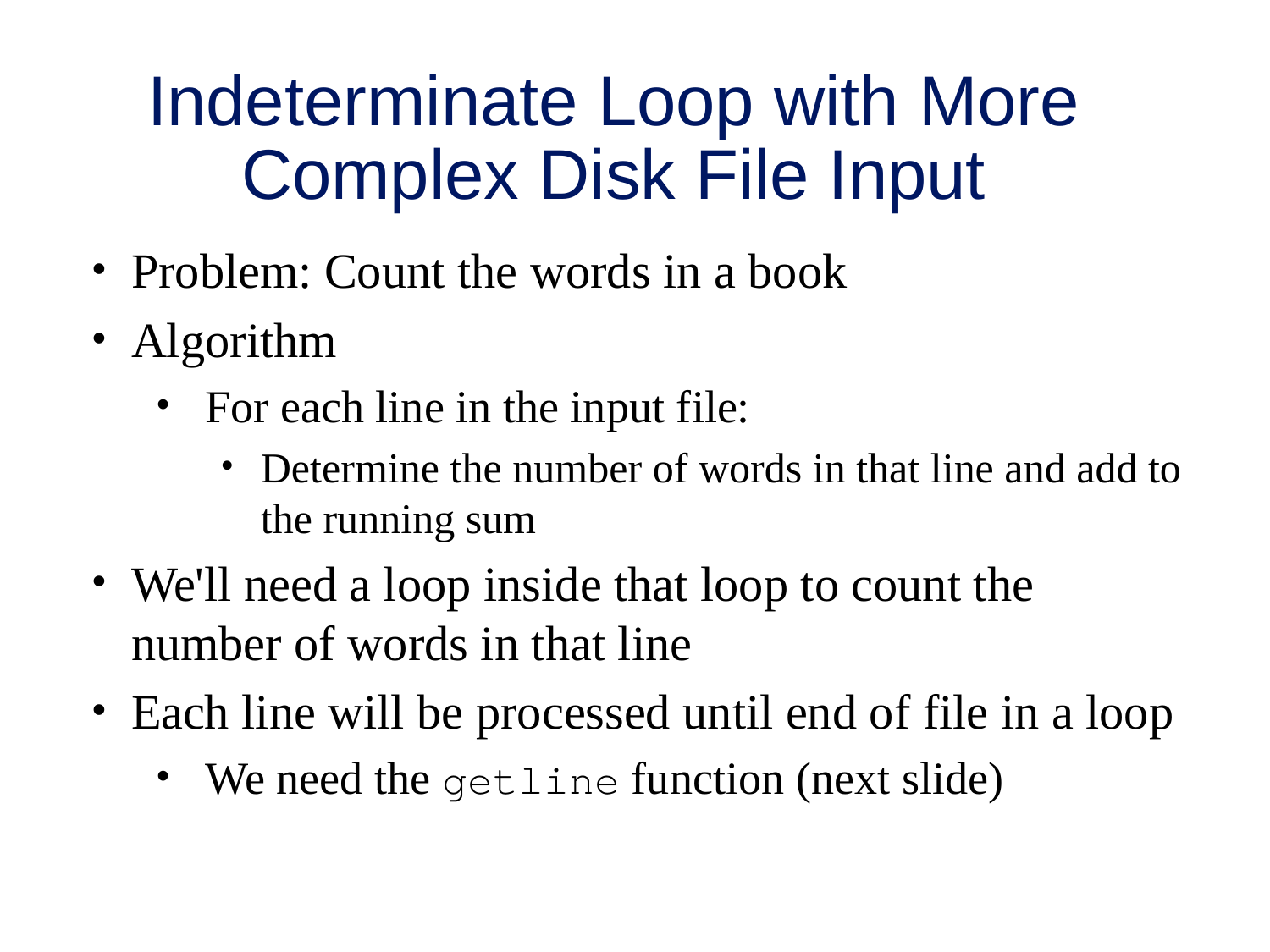

# Indeterminate Loop with More Complex Disk File Input
Problem: Count the words in a book
Algorithm
For each line in the input file:
Determine the number of words in that line and add to the running sum
We'll need a loop inside that loop to count the number of words in that line
Each line will be processed until end of file in a loop
We need the getline function (next slide)